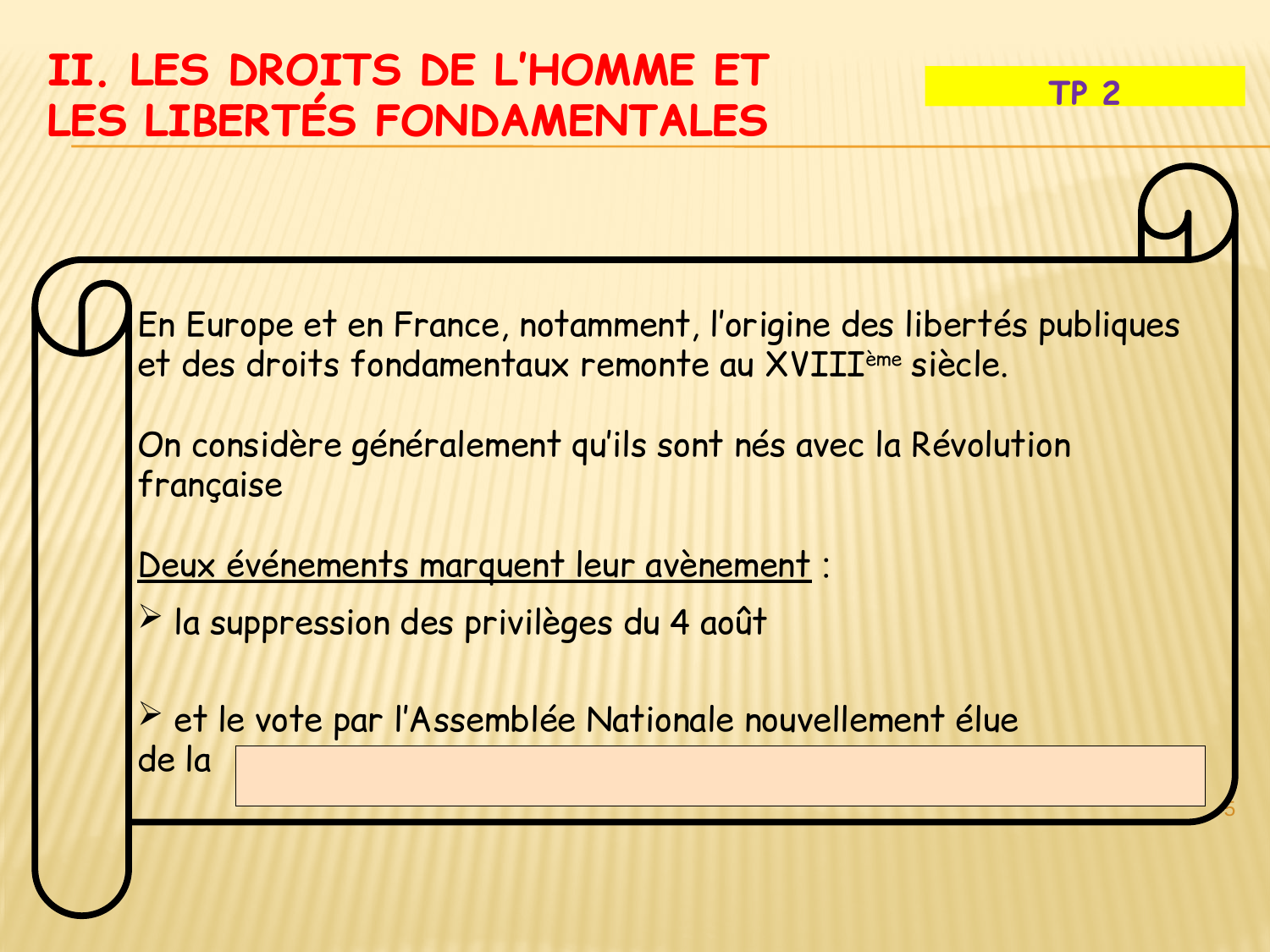

II. LES DROITS DE L’HOMME ET LES LIBERTÉS FONDAMENTALES
TP 2

En Europe et en France, notamment, l’origine des libertés publiques et des droits fondamentaux remonte au xviiième siècle.

On considère généralement qu’ils sont nés avec la Révolution française

Deux événements marquent leur avènement :

 la suppression des privilèges du 4 août

 et le vote par l’Assemblée Nationale nouvellement élue
de la

5